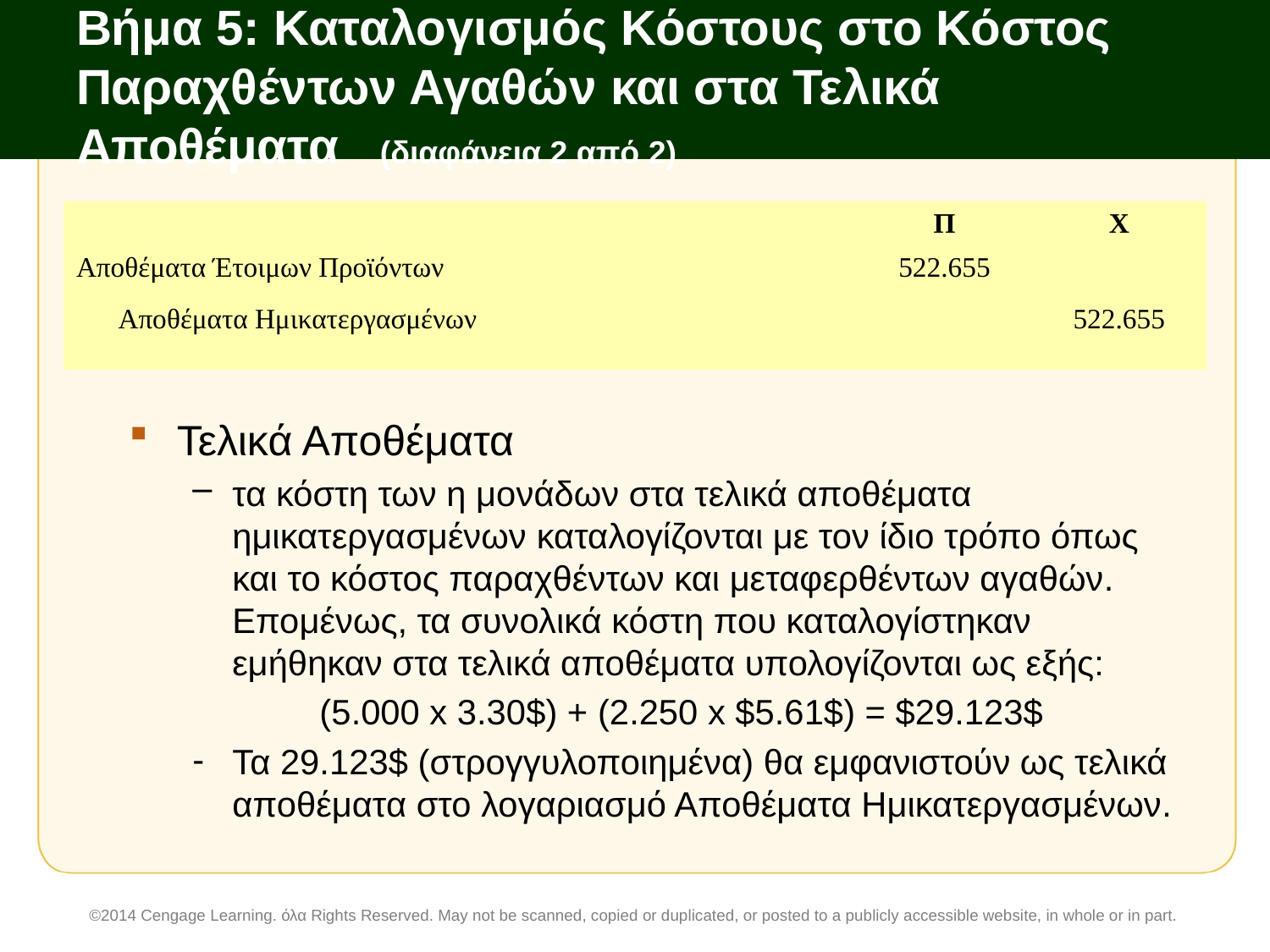

# Βήμα 5: Καταλογισμός Κόστους στο Κόστος Παραχθέντων Αγαθών και στα Τελικά Αποθέματα   (διαφάνεια 2 από 2)
|  | Π | Χ |
| --- | --- | --- |
| Αποθέματα Έτοιμων Προϊόντων | 522.655 |  |
| Αποθέματα Ημικατεργασμένων |  | 522.655 |

Τελικά Αποθέματα
τα κόστη των η μονάδων στα τελικά αποθέματα ημικατεργασμένων καταλογίζονται με τον ίδιο τρόπο όπως και το κόστος παραχθέντων και μεταφερθέντων αγαθών. Επομένως, τα συνολικά κόστη που καταλογίστηκαν εμήθηκαν στα τελικά αποθέματα υπολογίζονται ως εξής:
	(5.000 x 3.30$) + (2.250 x $5.61$) = $29.123$
Τα 29.123$ (στρογγυλοποιημένα) θα εμφανιστούν ως τελικά αποθέματα στο λογαριασμό Αποθέματα Ημικατεργασμένων.

©2014 Cengage Learning. όλα Rights Reserved. May not be scanned, copied or duplicated, or posted to a publicly accessible website, in whole or in part.